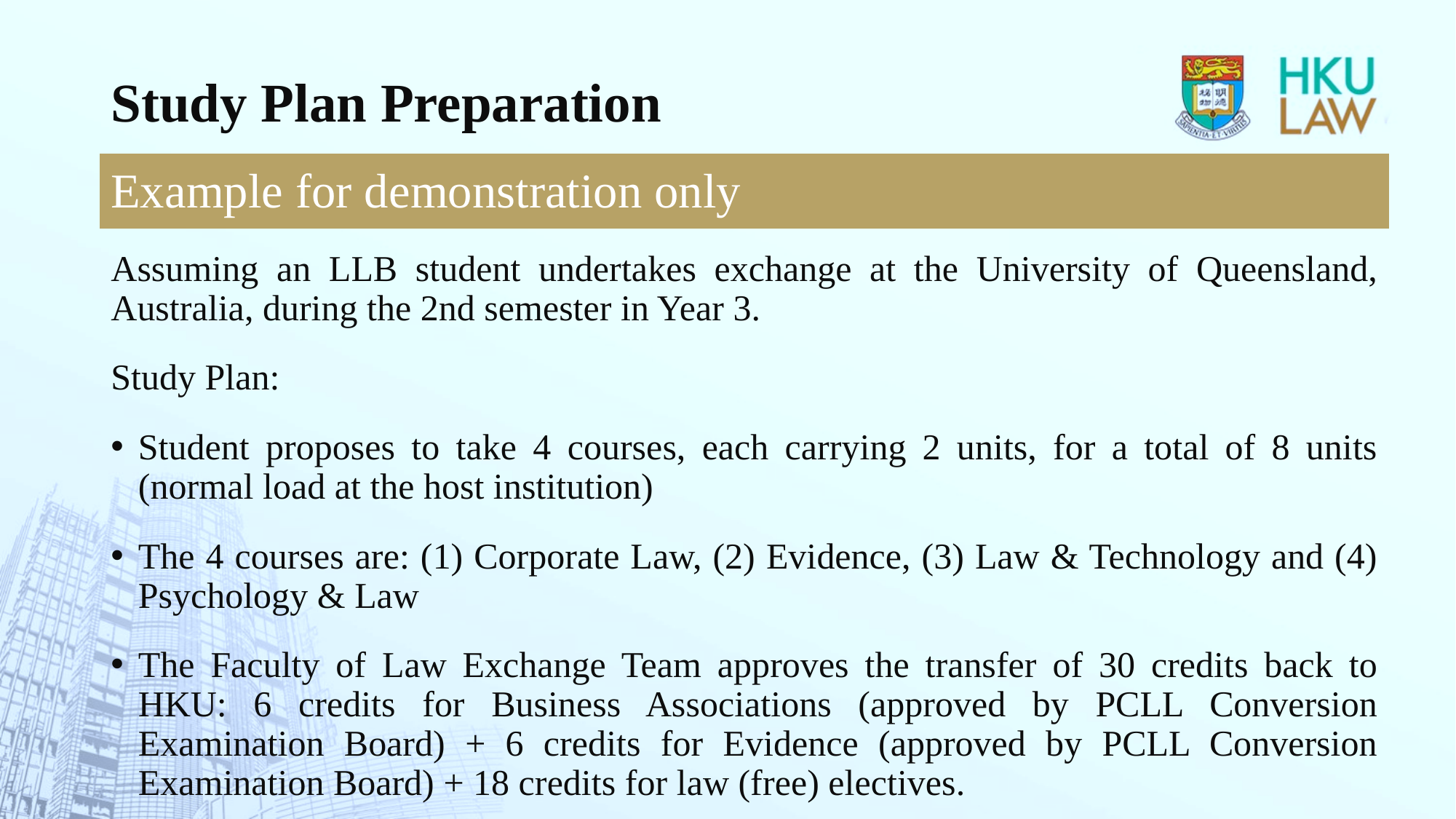

Study Plan Preparation
Example for demonstration only
Assuming an LLB student undertakes exchange at the University of Queensland, Australia, during the 2nd semester in Year 3.
Study Plan:
Student proposes to take 4 courses, each carrying 2 units, for a total of 8 units (normal load at the host institution)
The 4 courses are: (1) Corporate Law, (2) Evidence, (3) Law & Technology and (4) Psychology & Law
The Faculty of Law Exchange Team approves the transfer of 30 credits back to HKU: 6 credits for Business Associations (approved by PCLL Conversion Examination Board) + 6 credits for Evidence (approved by PCLL Conversion Examination Board) + 18 credits for law (free) electives.